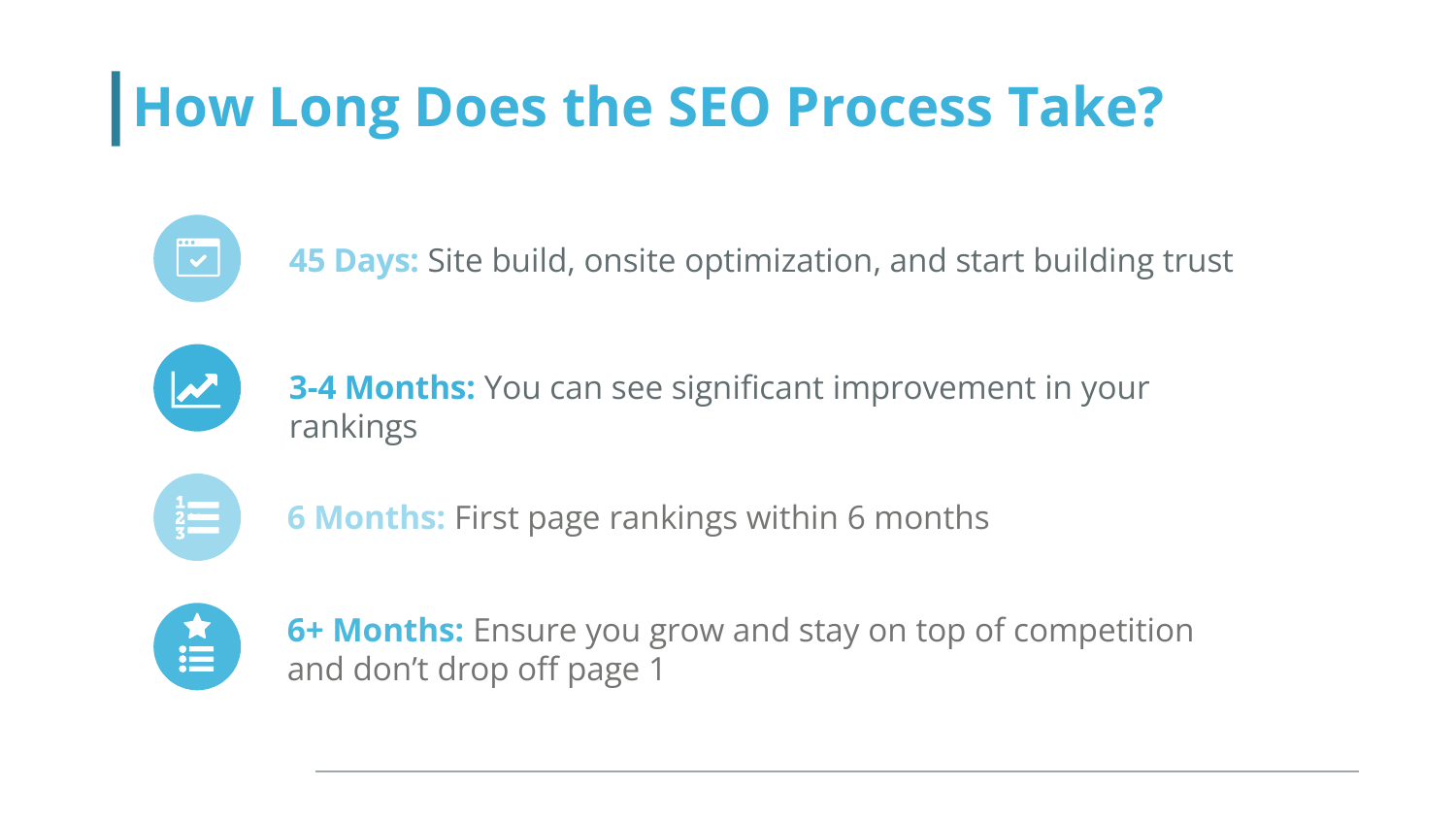

How Long Does the SEO Process Take?

45 Days: Site build, onsite optimization, and start building trust

3-4 Months: You can see significant improvement in your rankings
z

6 Months: First page rankings within 6 months

6+ Months: Ensure you grow and stay on top of competition
and don’t drop off page 1